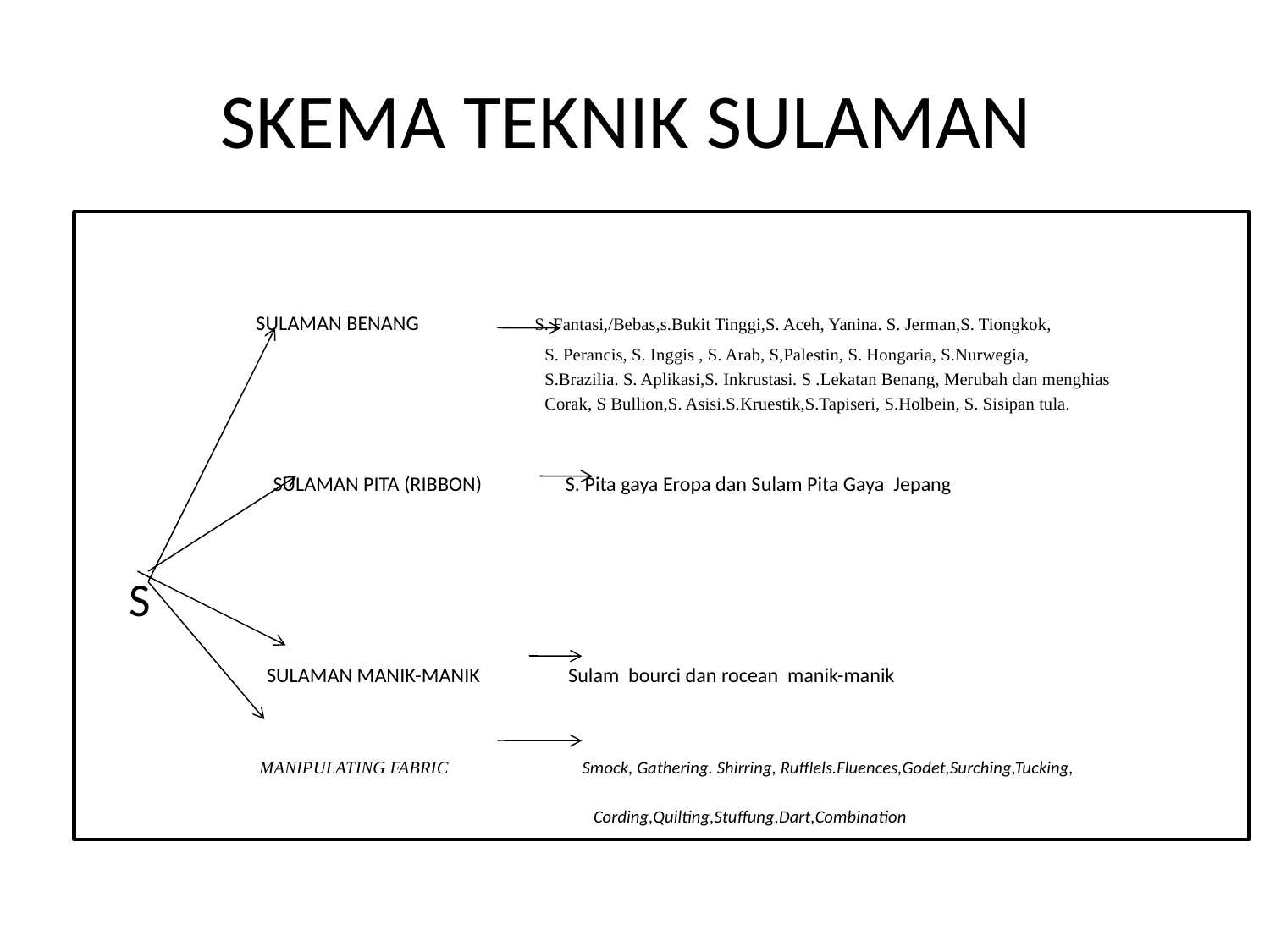

# SKEMA TEKNIK SULAMAN

                SULAMAN BENANG                          S. Fantasi,/Bebas,s.Bukit Tinggi,S. Aceh, Yanina. S. Jerman,S. Tiongkok,
                                                                                                       S. Perancis, S. Inggis , S. Arab, S,Palestin, S. Hongaria, S.Nurwegia,
                                                                                                       S.Brazilia. S. Aplikasi,S. Inkrustasi. S .Lekatan Benang, Merubah dan menghias
                                                                                                       Corak, S Bullion,S. Asisi.S.Kruestik,S.Tapiseri, S.Holbein, S. Sisipan tula.

                                        SULAMAN PITA (RIBBON)                  S. Pita gaya Eropa dan Sulam Pita Gaya  Jepang

    S
                 SULAMAN MANIK-MANIK                   Sulam  bourci dan rocean  manik-manik

                                  MANIPULATING FABRIC                              Smock, Gathering. Shirring, Rufflels.Fluences,Godet,Surching,Tucking,

                                                                                                                              Cording,Quilting,Stuffung,Dart,Combination